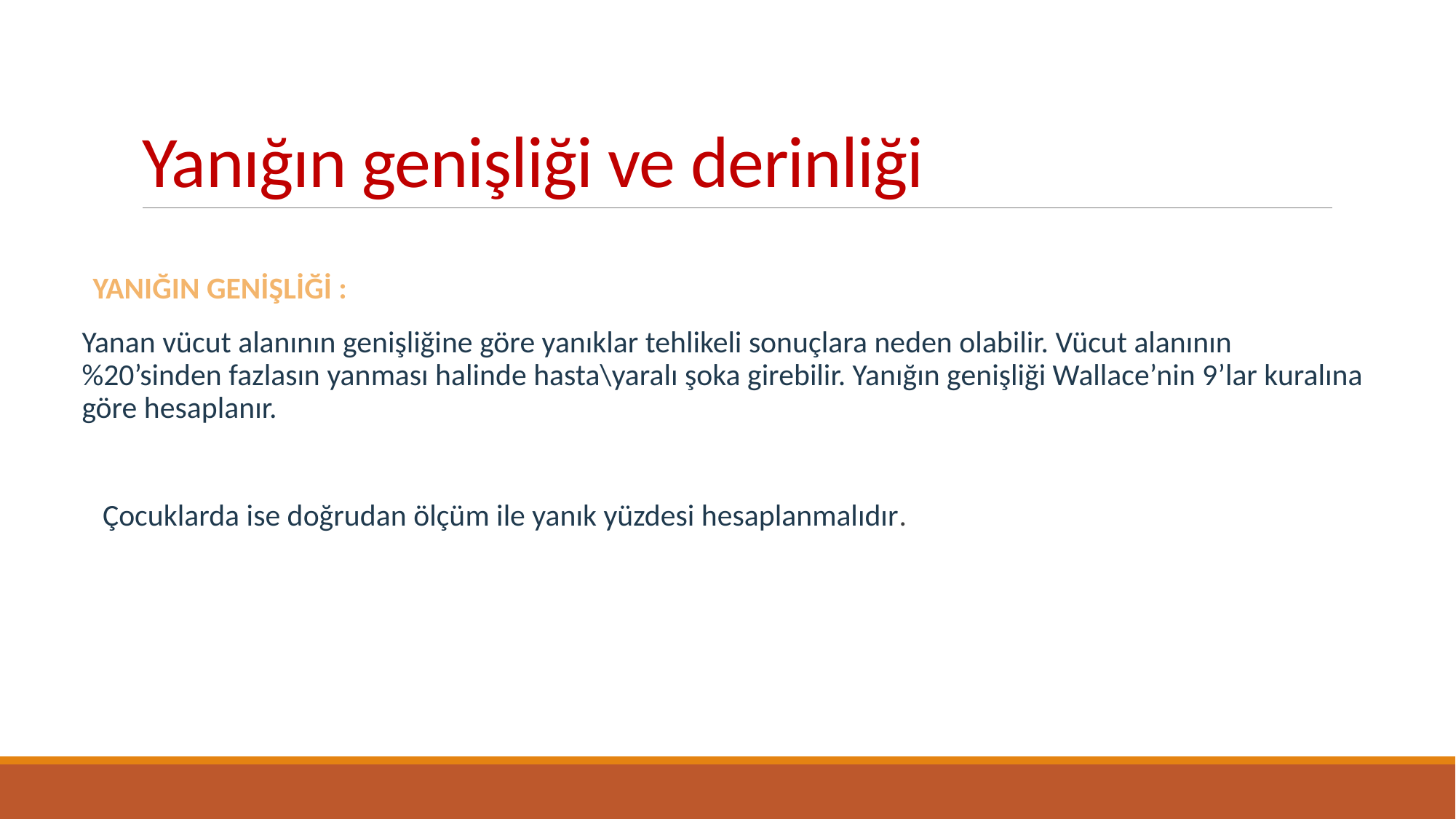

# Yanığın genişliği ve derinliği
YANIĞIN GENİŞLİĞİ :
Yanan vücut alanının genişliğine göre yanıklar tehlikeli sonuçlara neden olabilir. Vücut alanının %20’sinden fazlasın yanması halinde hasta\yaralı şoka girebilir. Yanığın genişliği Wallace’nin 9’lar kuralına göre hesaplanır.

   Çocuklarda ise doğrudan ölçüm ile yanık yüzdesi hesaplanmalıdır.